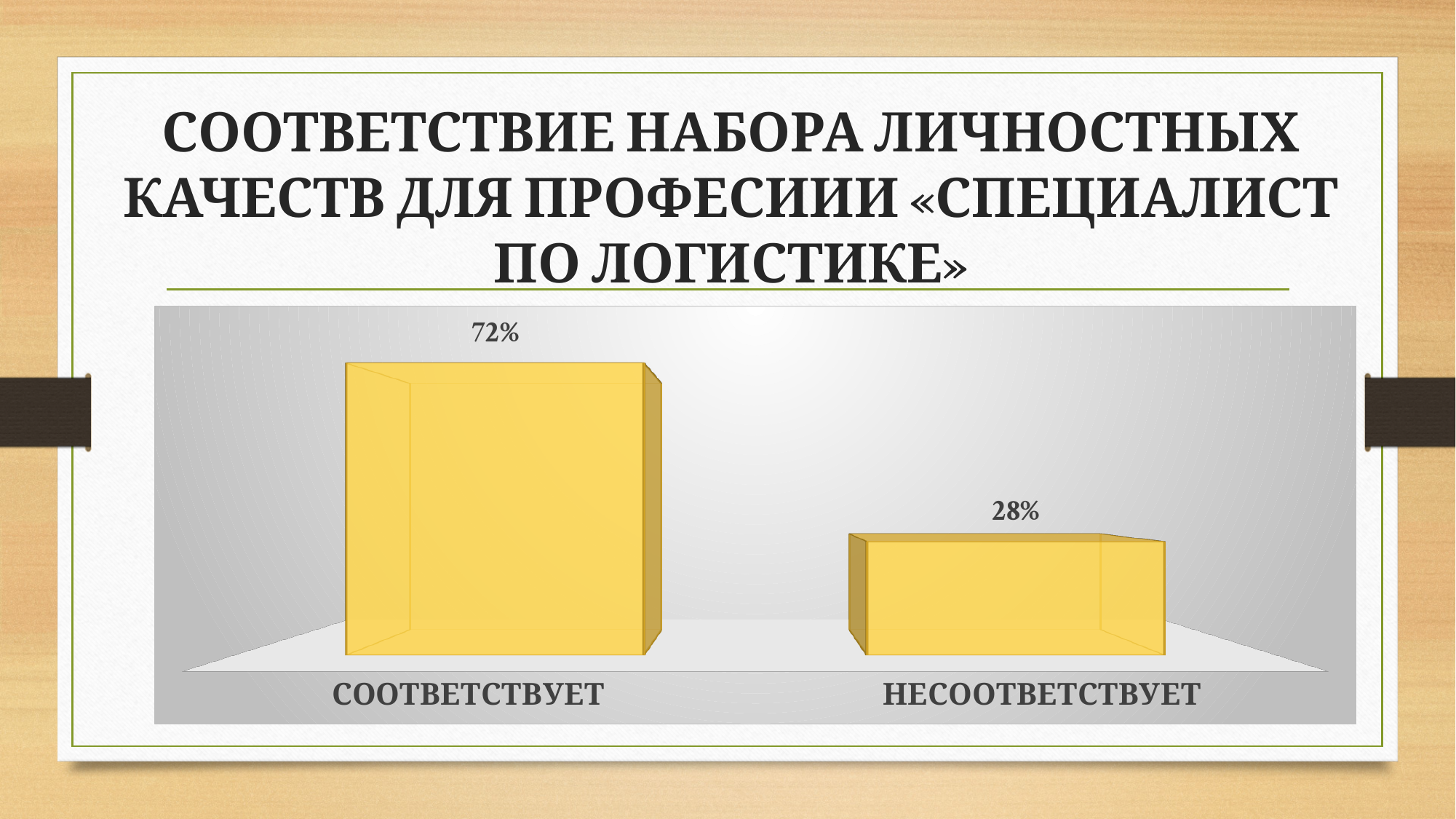

# СООТВЕТСТВИЕ НАБОРА ЛИЧНОСТНЫХ КАЧЕСТВ ДЛЯ ПРОФЕСИИИ «СПЕЦИАЛИСТ ПО ЛОГИСТИКЕ»

[unsupported chart]